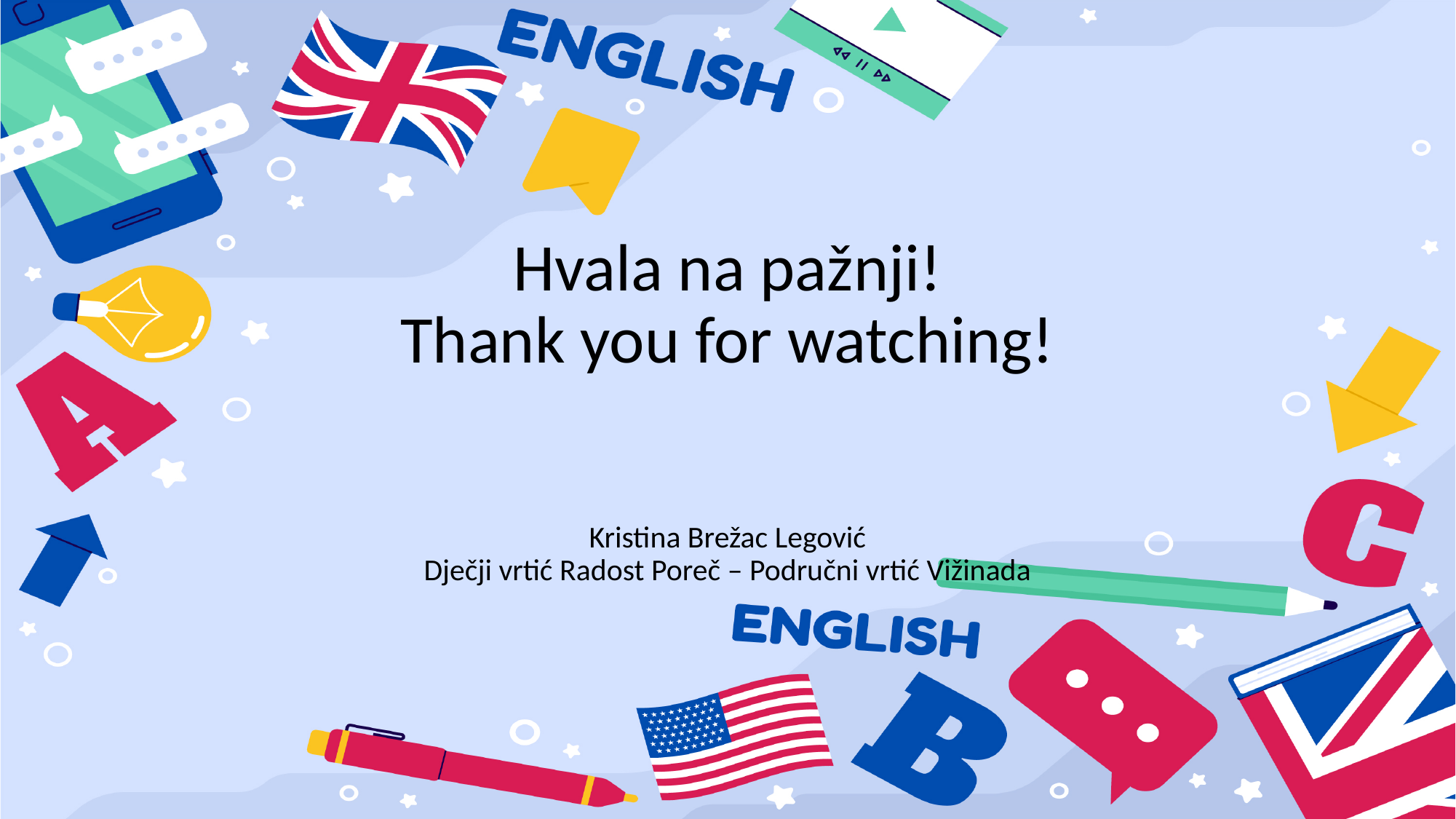

# Hvala na pažnji! Thank you for watching! Kristina Brežac Legović Dječji vrtić Radost Poreč – Područni vrtić Vižinada